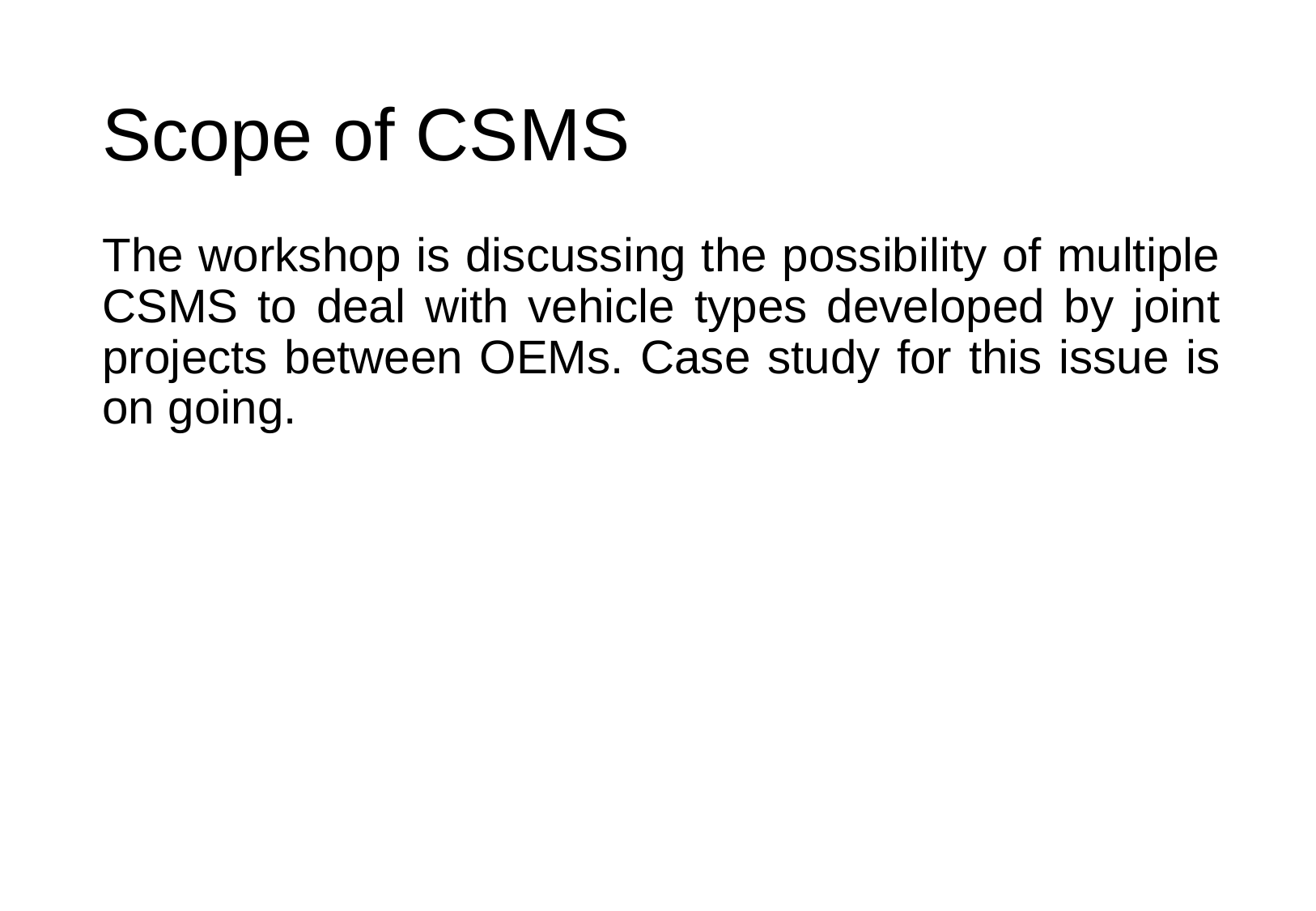

# Scope of CSMS
The workshop is discussing the possibility of multiple CSMS to deal with vehicle types developed by joint projects between OEMs. Case study for this issue is on going.